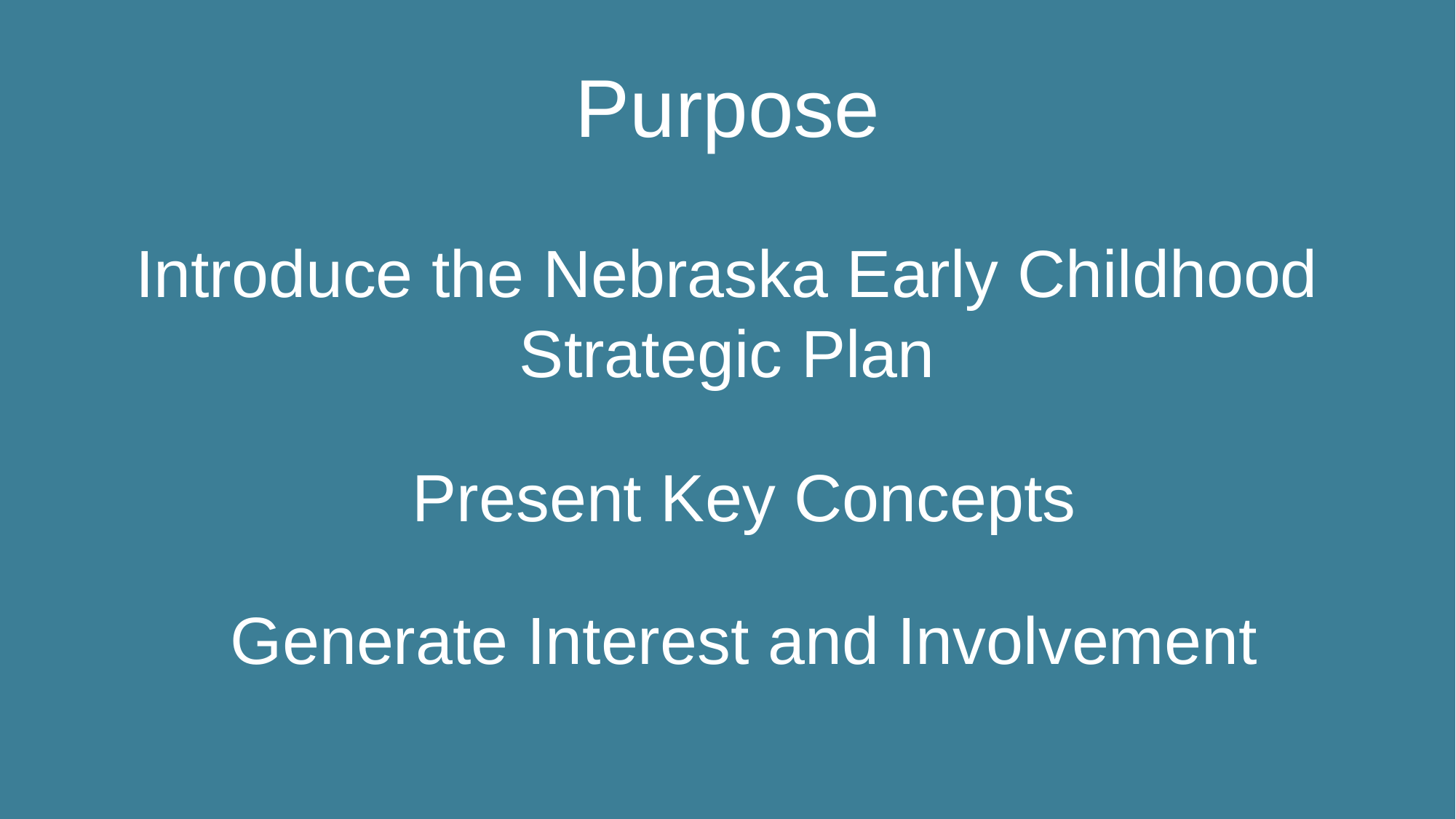

Purpose
Introduce the Nebraska Early Childhood Strategic Plan
Present Key Concepts
Generate Interest and Involvement